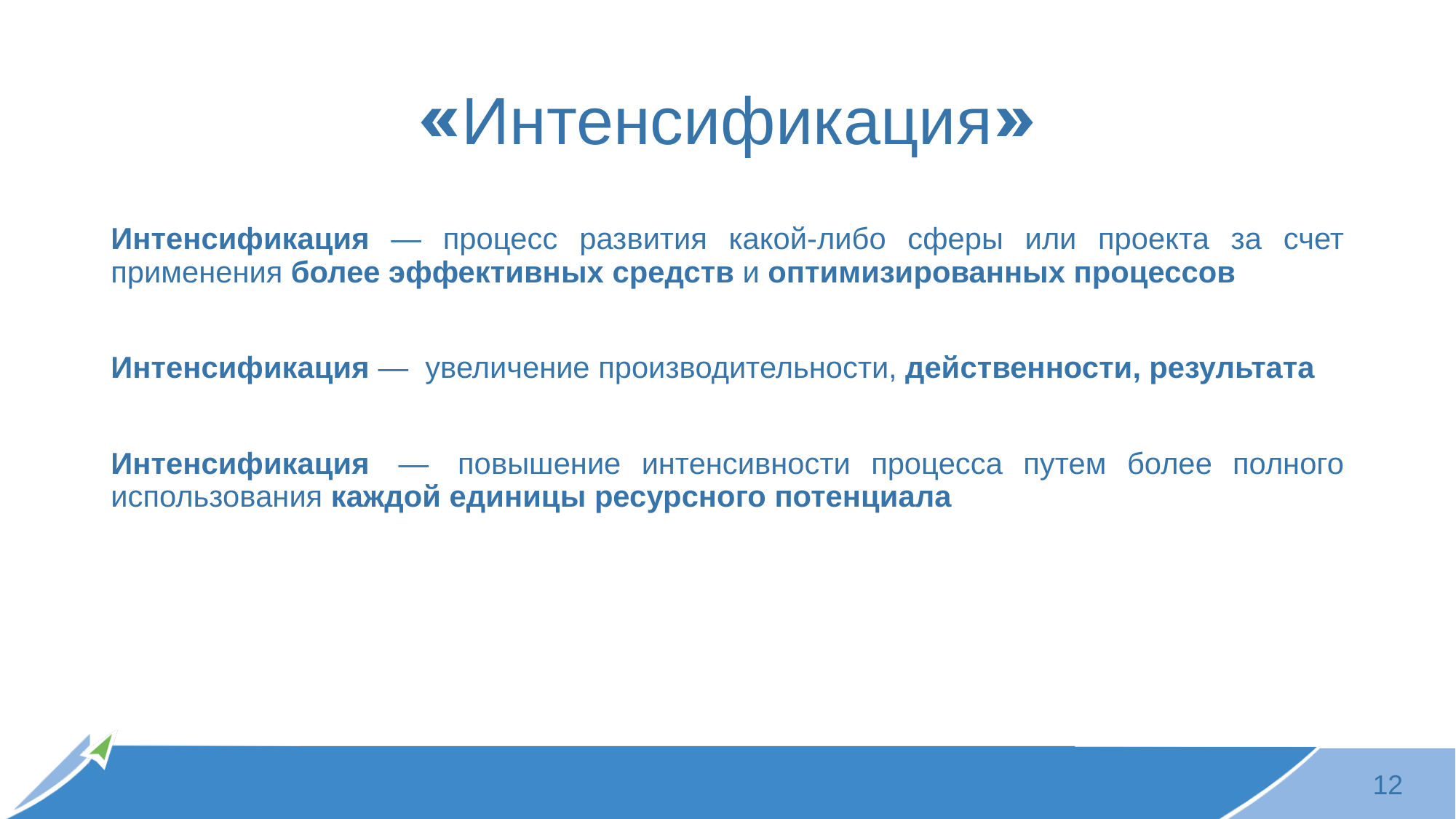

# «Интенсификация»
Интенсификация — процесс развития какой-либо сферы или проекта за счет применения более эффективных средств и оптимизированных процессов

Интенсификация —  увеличение производительности, действенности, результата

Интенсификация  —  повышение интенсивности процесса путем более полного использования каждой единицы ресурсного потенциала